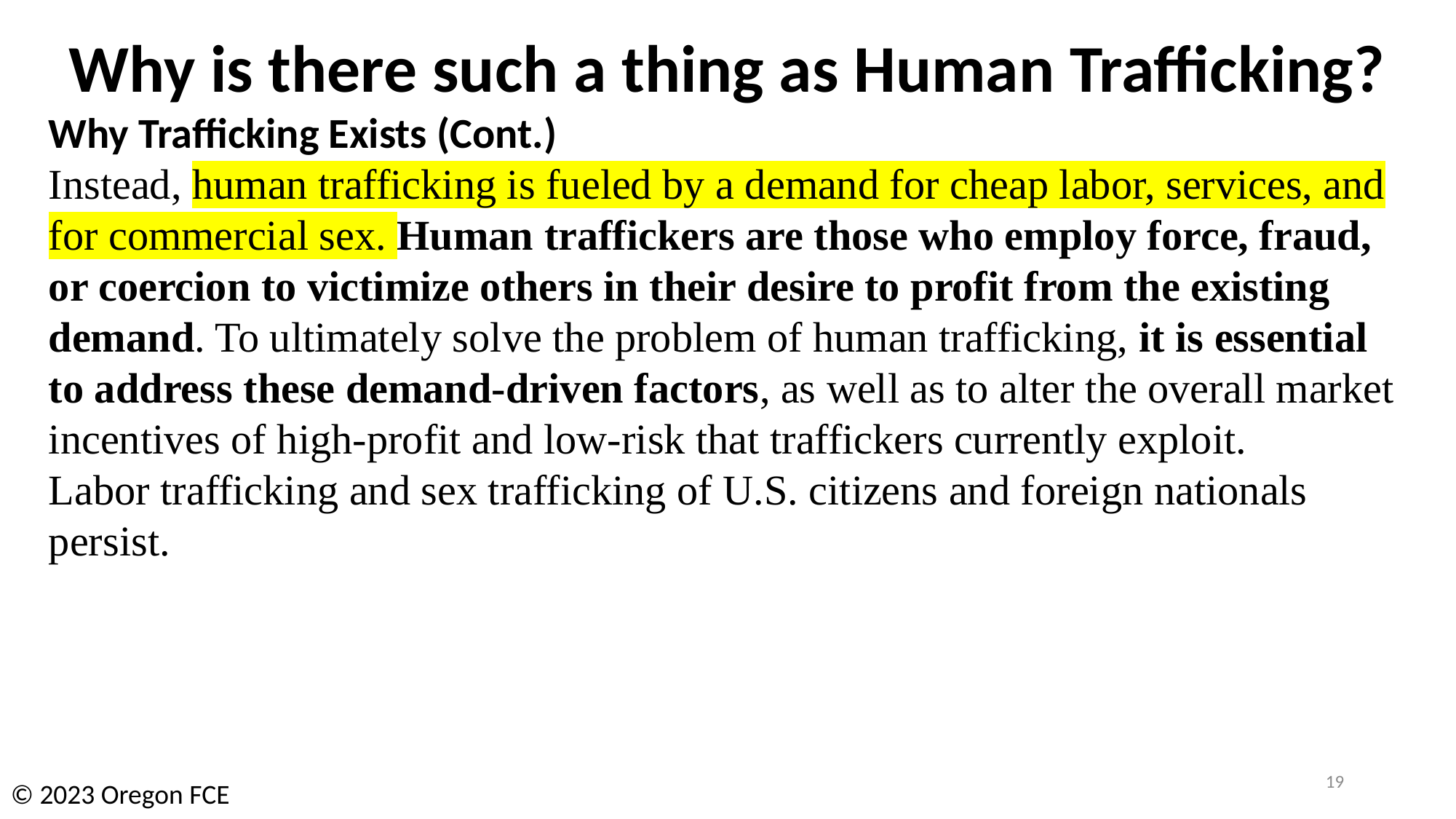

Why is there such a thing as Human Trafficking?
Why Trafficking Exists (Cont.)
Instead, human trafficking is fueled by a demand for cheap labor, services, and for commercial sex. Human traffickers are those who employ force, fraud, or coercion to victimize others in their desire to profit from the existing demand. To ultimately solve the problem of human trafficking, it is essential to address these demand-driven factors, as well as to alter the overall market incentives of high-profit and low-risk that traffickers currently exploit.
Labor trafficking and sex trafficking of U.S. citizens and foreign nationals persist.

19
© 2023 Oregon FCE